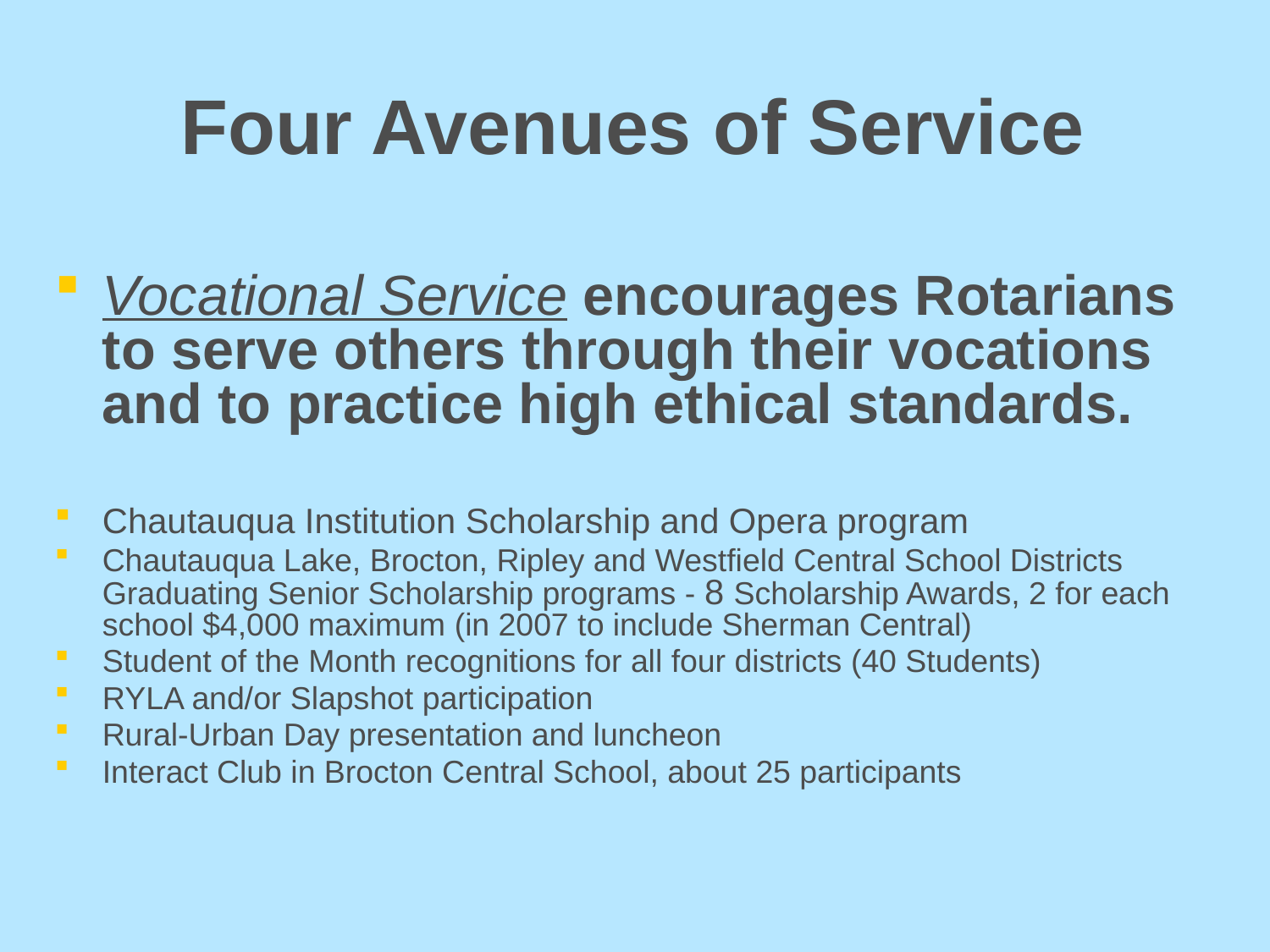

# Four Avenues of Service

Vocational Service encourages Rotarians to serve others through their vocations and to practice high ethical standards.

Chautauqua Institution Scholarship and Opera program
Chautauqua Lake, Brocton, Ripley and Westfield Central School Districts Graduating Senior Scholarship programs - 8 Scholarship Awards, 2 for each school $4,000 maximum (in 2007 to include Sherman Central)
Student of the Month recognitions for all four districts (40 Students)
RYLA and/or Slapshot participation
Rural-Urban Day presentation and luncheon
Interact Club in Brocton Central School, about 25 participants